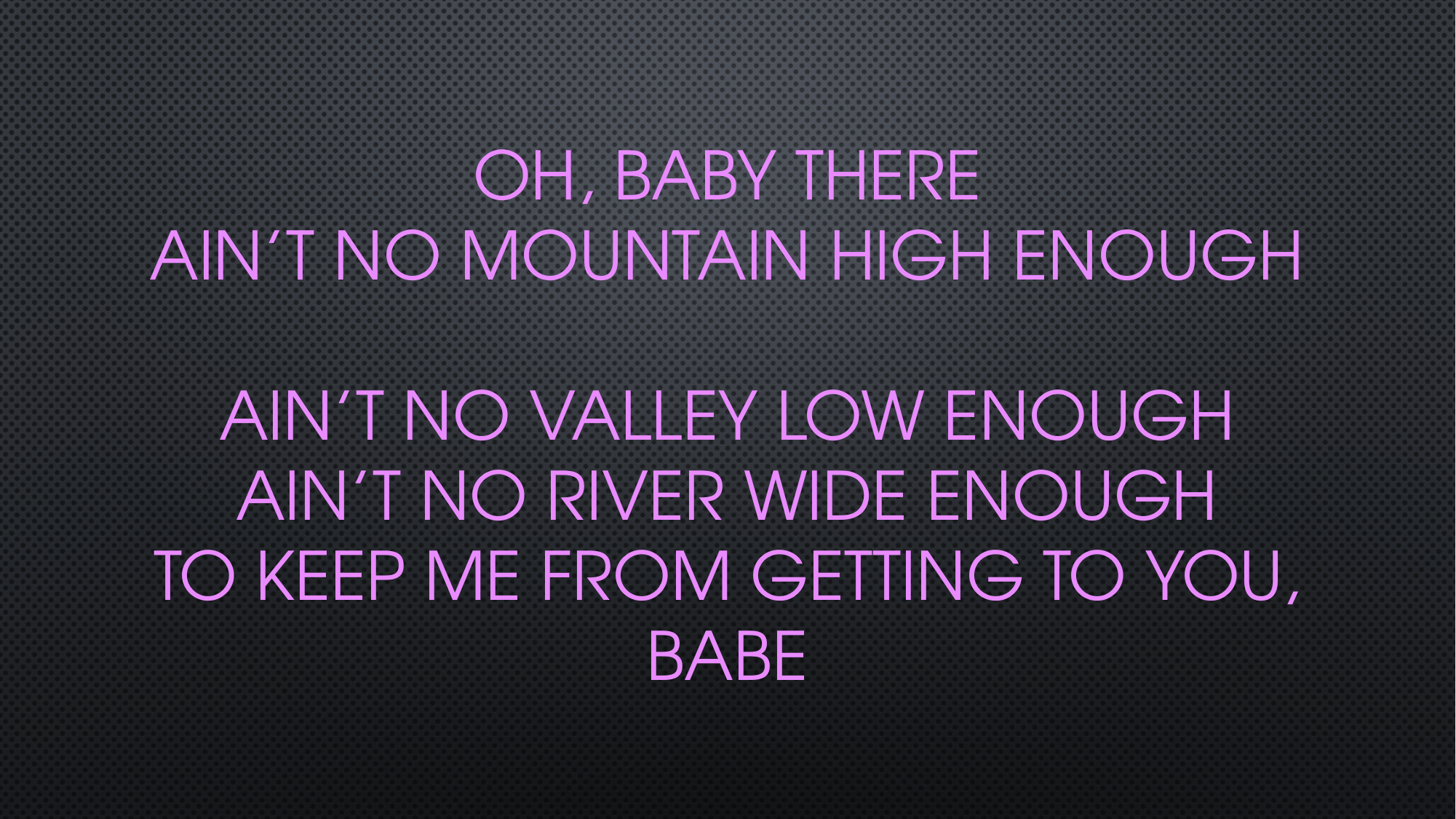

# OH, Baby there Ain’t no mountain high Enough ain’t no valley low Enough ain’t no river wide enough To keep me from getting to you, babe